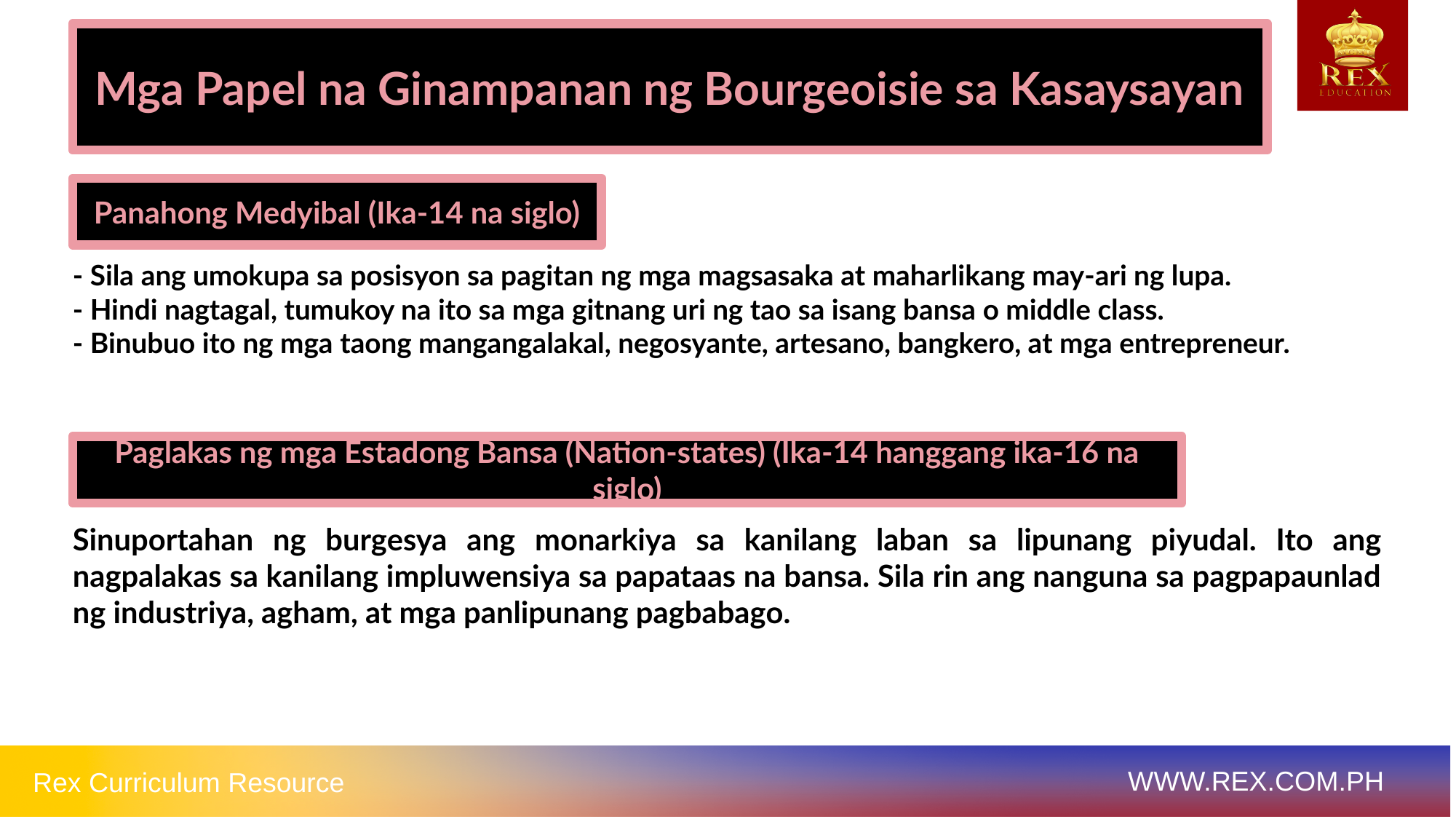

Mga Papel na Ginampanan ng Bourgeoisie sa Kasaysayan
Panahong Medyibal (Ika-14 na siglo)
# - Sila ang umokupa sa posisyon sa pagitan ng mga magsasaka at maharlikang may-ari ng lupa.
- Hindi nagtagal, tumukoy na ito sa mga gitnang uri ng tao sa isang bansa o middle class.
- Binubuo ito ng mga taong mangangalakal, negosyante, artesano, bangkero, at mga entrepreneur.

Paglakas ng mga Estadong Bansa (Nation-states) (Ika-14 hanggang ika-16 na siglo)
Sinuportahan ng burgesya ang monarkiya sa kanilang laban sa lipunang piyudal. Ito ang nagpalakas sa kanilang impluwensiya sa papataas na bansa. Sila rin ang nanguna sa pagpapaunlad ng industriya, agham, at mga panlipunang pagbabago.